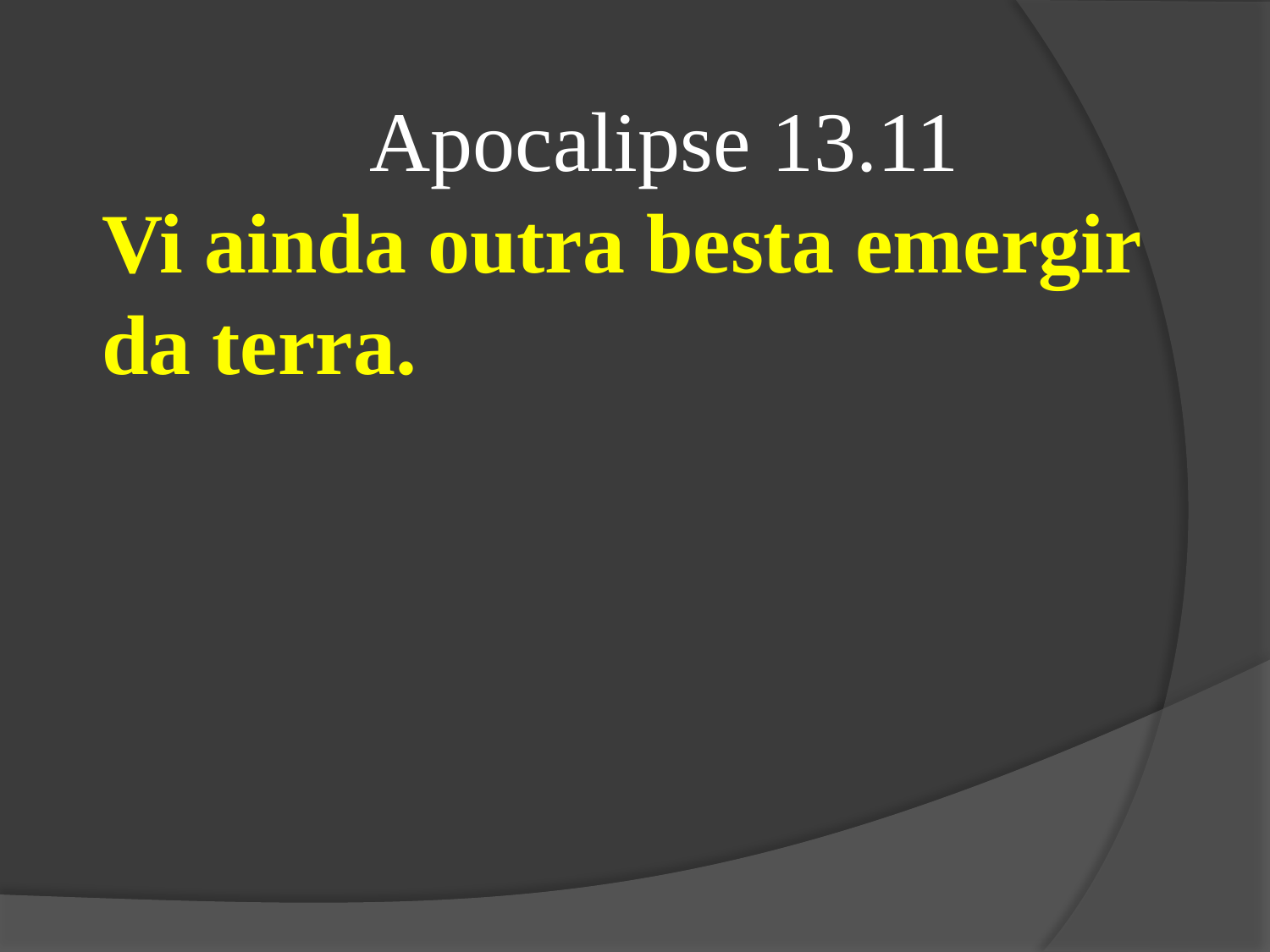

Apocalipse 13.11
Vi ainda outra besta emergir da terra.